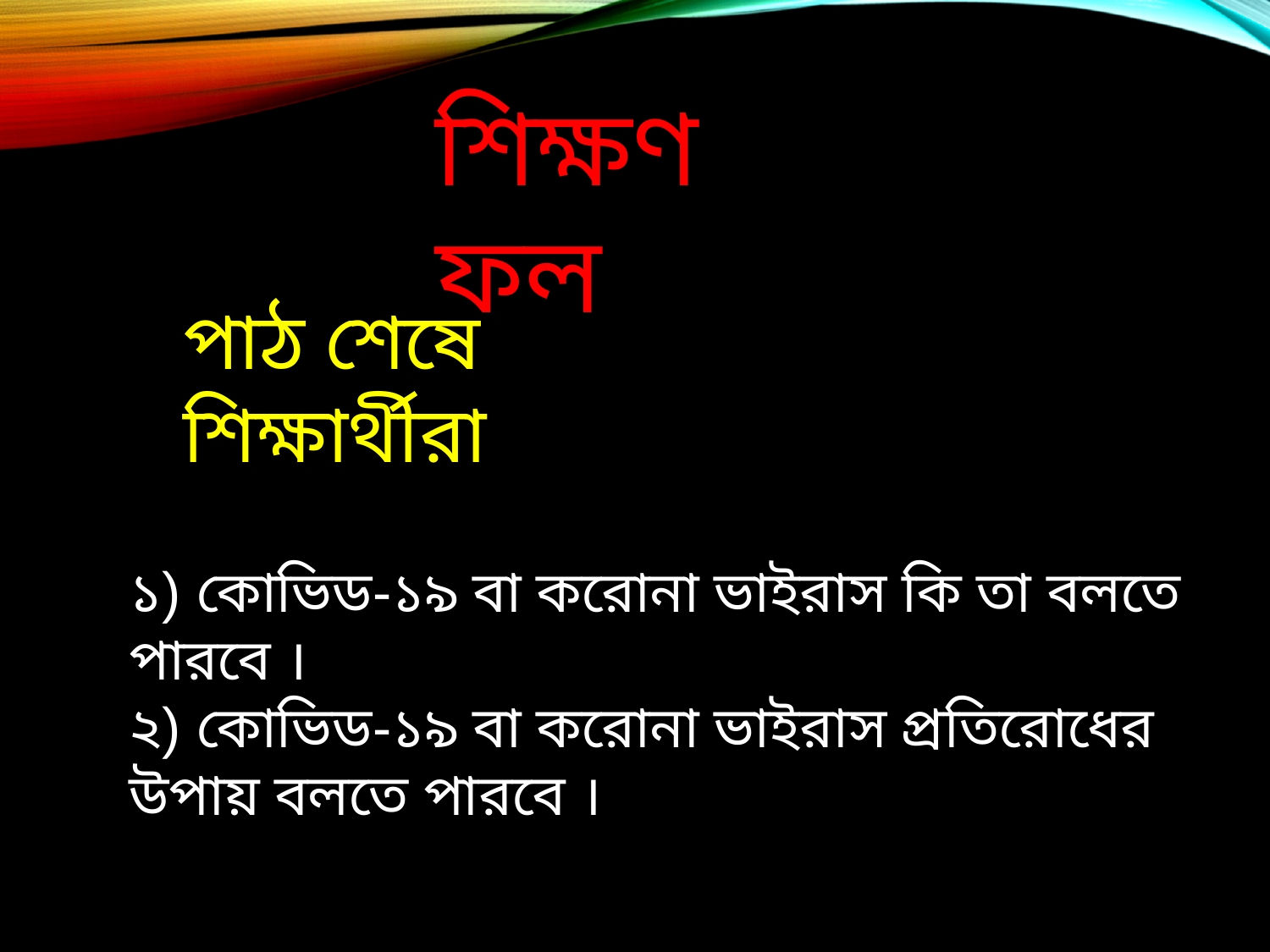

শিক্ষণ ফল
পাঠ শেষে শিক্ষার্থীরা
১) কোভিড-১৯ বা করোনা ভাইরাস কি তা বলতে পারবে ।
২) কোভিড-১৯ বা করোনা ভাইরাস প্রতিরোধের উপায় বলতে পারবে ।